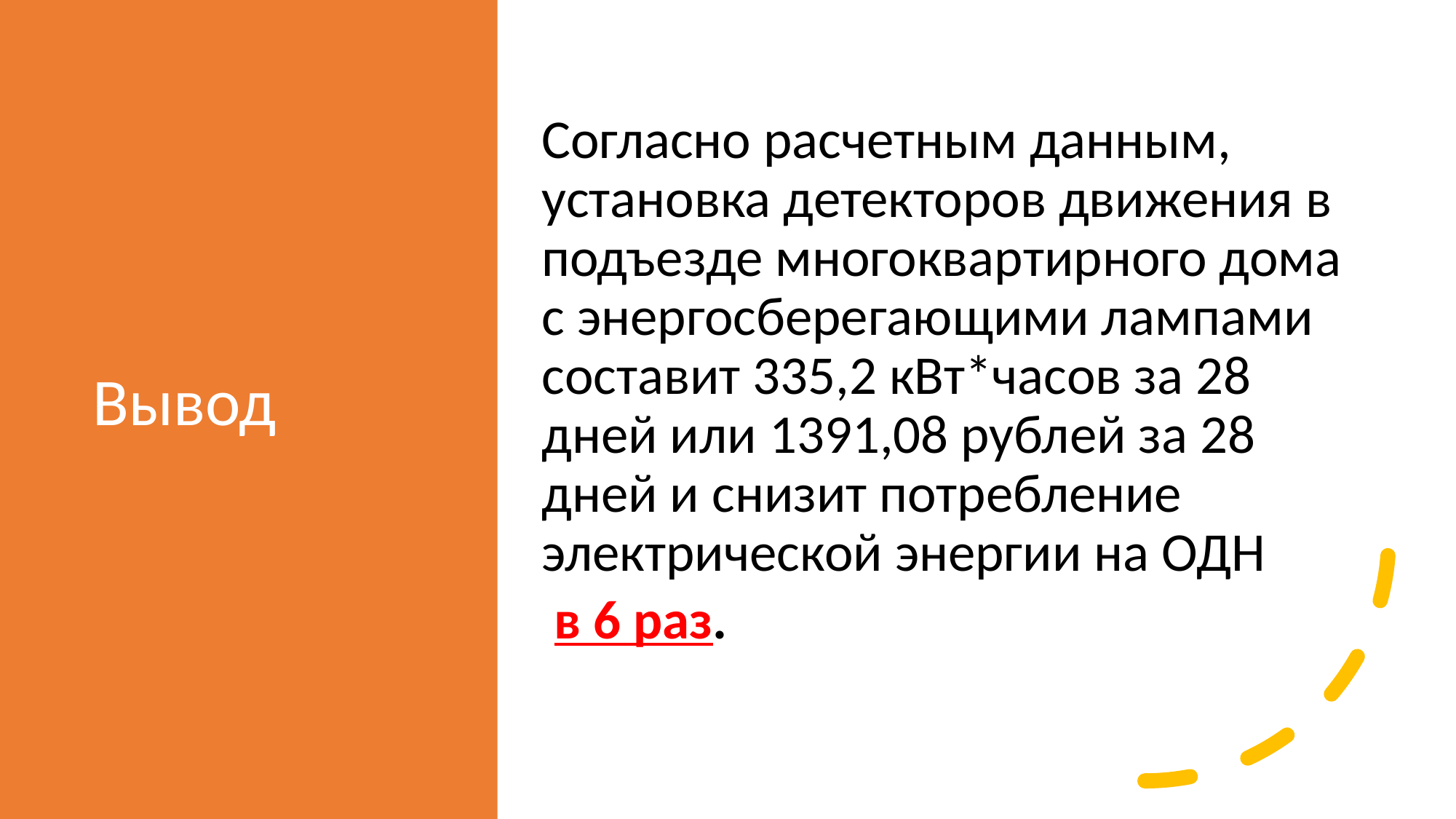

# Вывод
Согласно расчетным данным, установка детекторов движения в подъезде многоквартирного дома с энергосберегающими лампами составит 335,2 кВт*часов за 28 дней или 1391,08 рублей за 28 дней и снизит потребление электрической энергии на ОДН
 в 6 раз.